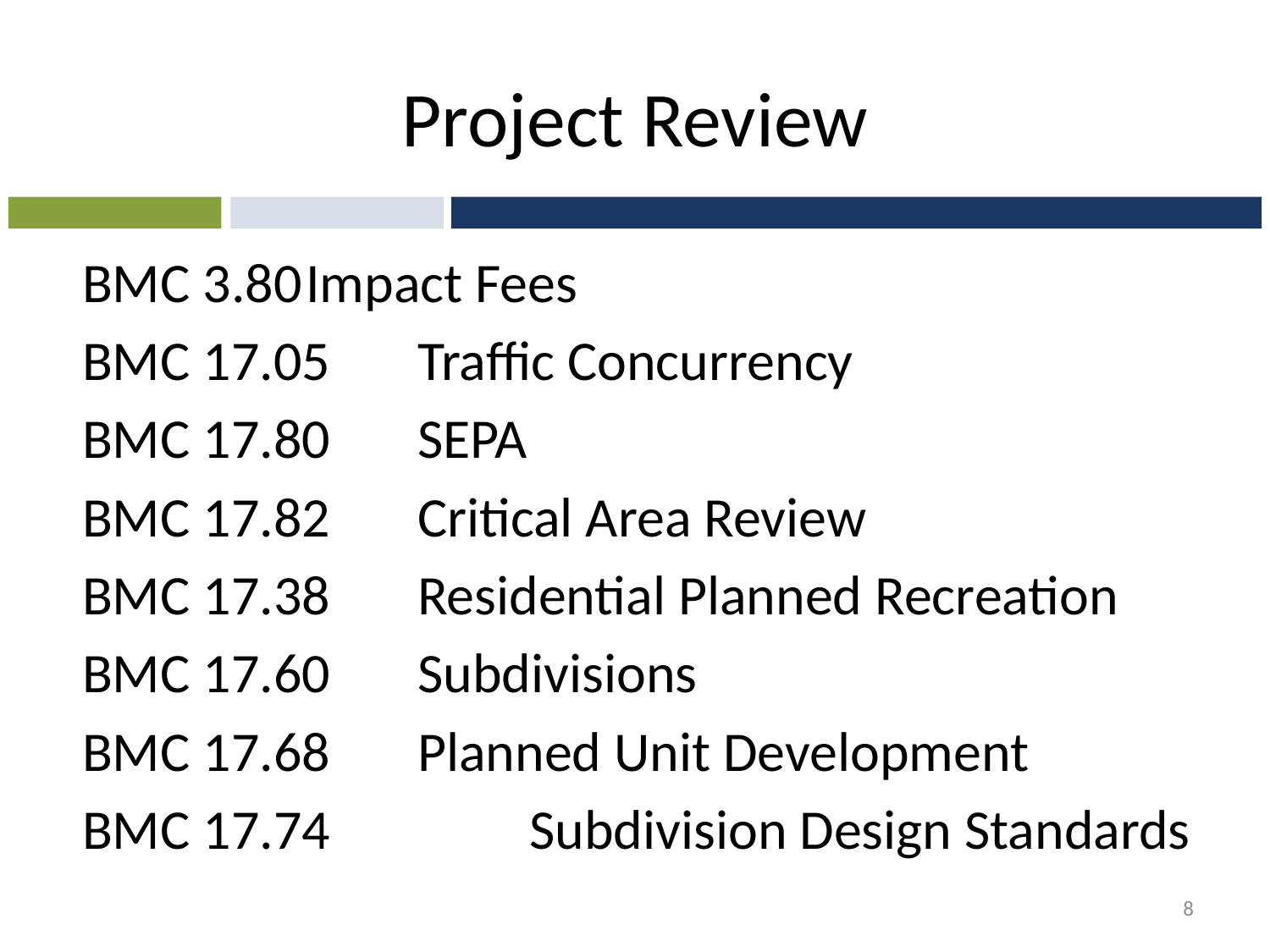

# Project Review
BMC 3.80		Impact Fees
BMC 17.05		Traffic Concurrency
BMC 17.80 	SEPA
BMC 17.82 	Critical Area Review
BMC 17.38 	Residential Planned Recreation
BMC 17.60 	Subdivisions
BMC 17.68 	Planned Unit Development
BMC 17.74	 	Subdivision Design Standards

8